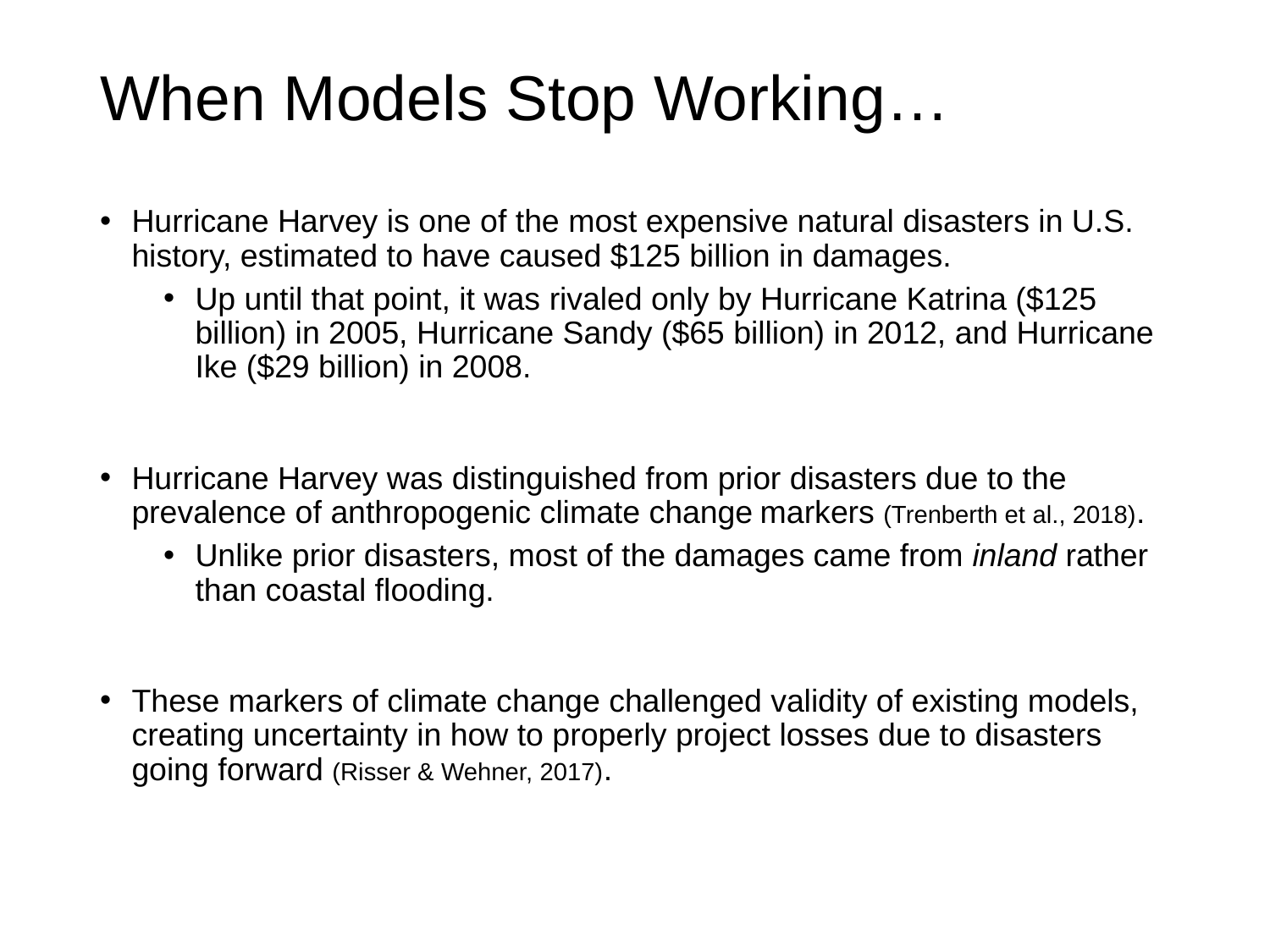

# When Models Stop Working…
Hurricane Harvey is one of the most expensive natural disasters in U.S. history, estimated to have caused $125 billion in damages.
Up until that point, it was rivaled only by Hurricane Katrina ($125 billion) in 2005, Hurricane Sandy ($65 billion) in 2012, and Hurricane Ike ($29 billion) in 2008.

Hurricane Harvey was distinguished from prior disasters due to the prevalence of anthropogenic climate change markers (Trenberth et al., 2018).
Unlike prior disasters, most of the damages came from inland rather than coastal flooding.

These markers of climate change challenged validity of existing models, creating uncertainty in how to properly project losses due to disasters going forward (Risser & Wehner, 2017).